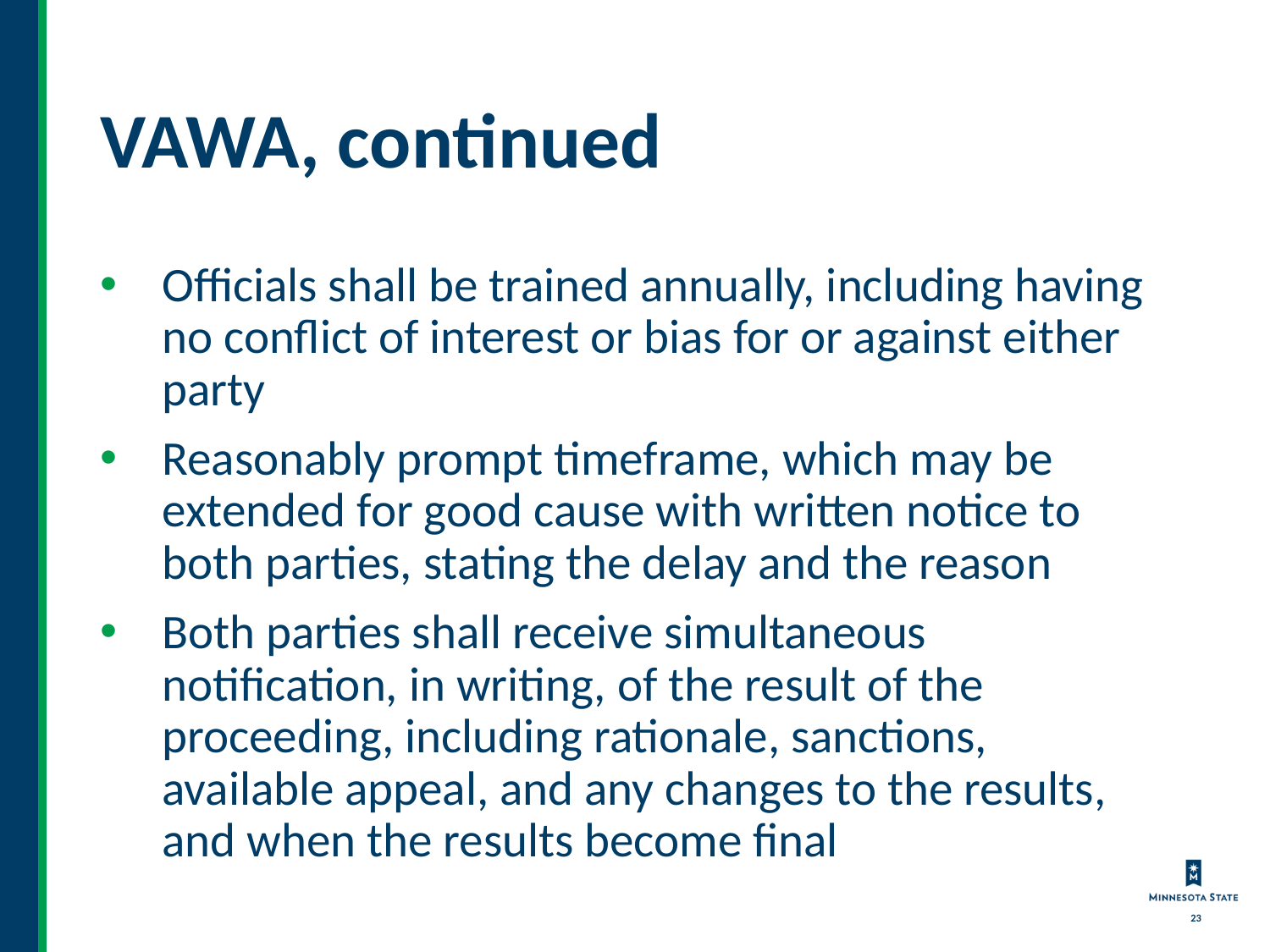

# VAWA, continued
Officials shall be trained annually, including having no conflict of interest or bias for or against either party
Reasonably prompt timeframe, which may be extended for good cause with written notice to both parties, stating the delay and the reason
Both parties shall receive simultaneous notification, in writing, of the result of the proceeding, including rationale, sanctions, available appeal, and any changes to the results, and when the results become final